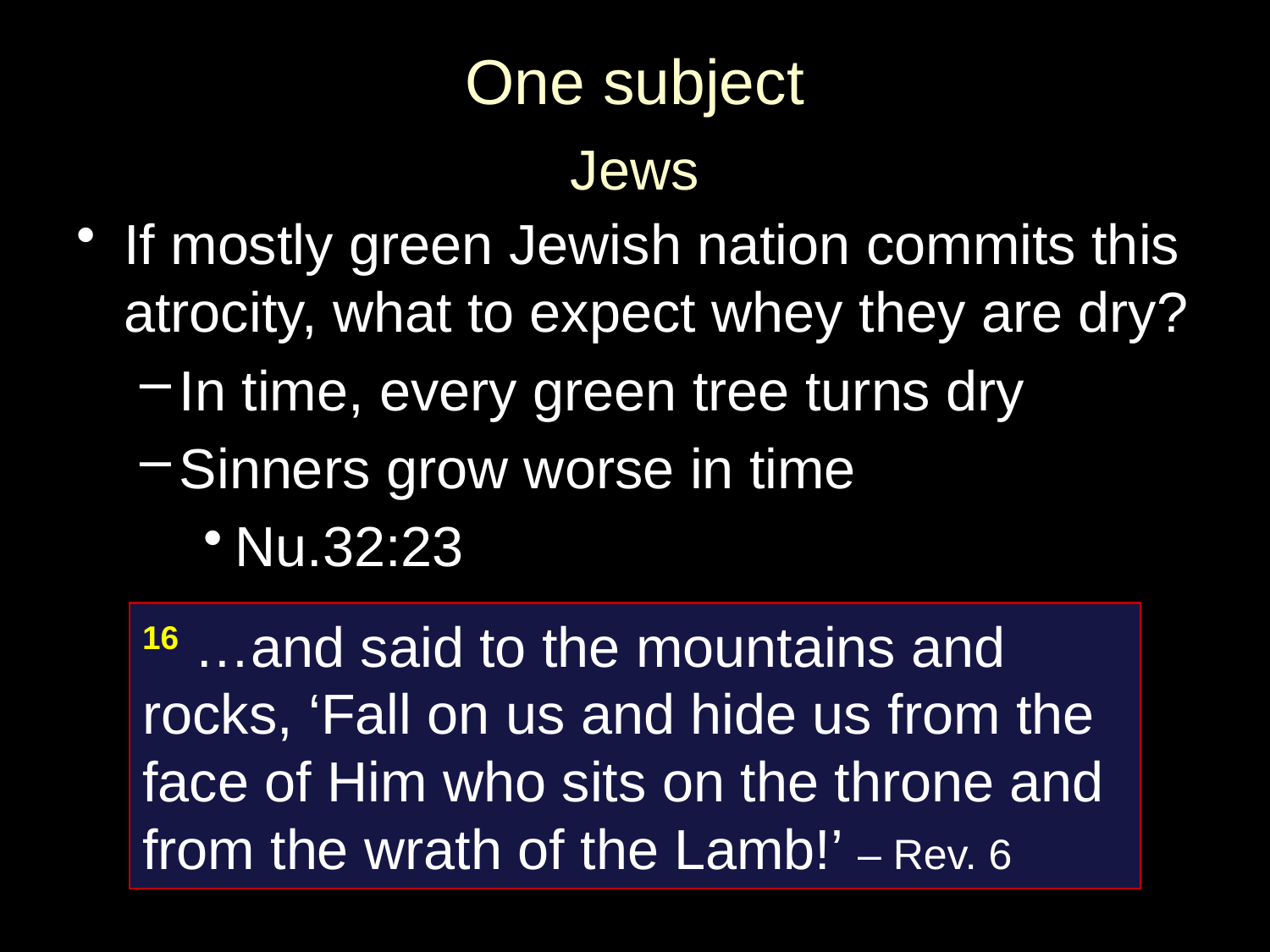

# One subject
Jews
If mostly green Jewish nation commits this atrocity, what to expect whey they are dry?
In time, every green tree turns dry
Sinners grow worse in time
Nu.32:23
16 …and said to the mountains and rocks, ‘Fall on us and hide us from the face of Him who sits on the throne and from the wrath of the Lamb!’ – Rev. 6